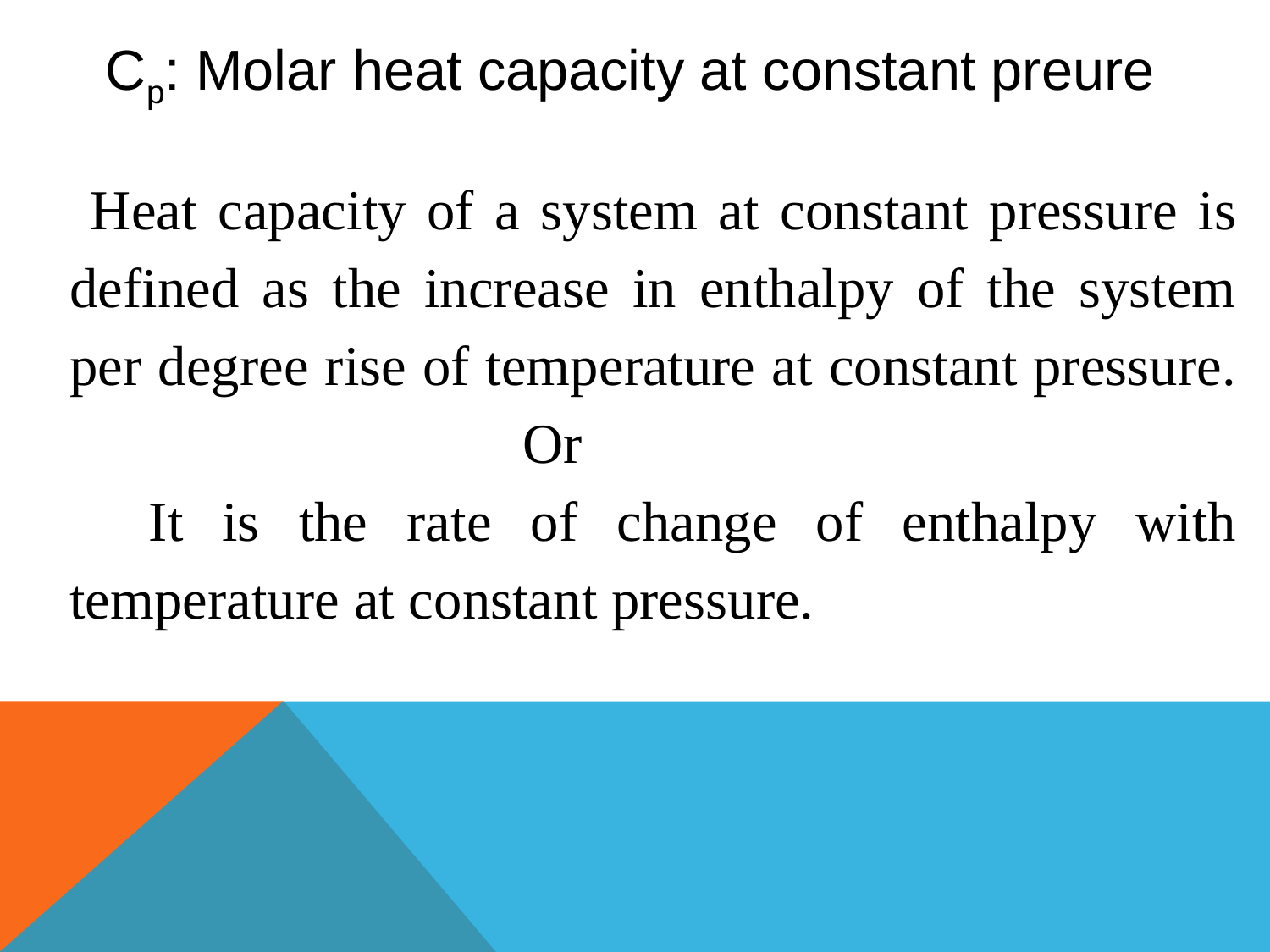

Cp: Molar heat capacity at constant preure

   Heat capacity of a system at constant pressure is defined as the increase in enthalpy of the system per degree rise of temperature at constant pressure.                                 Or
   It is the rate of change of enthalpy with temperature at constant pressure.